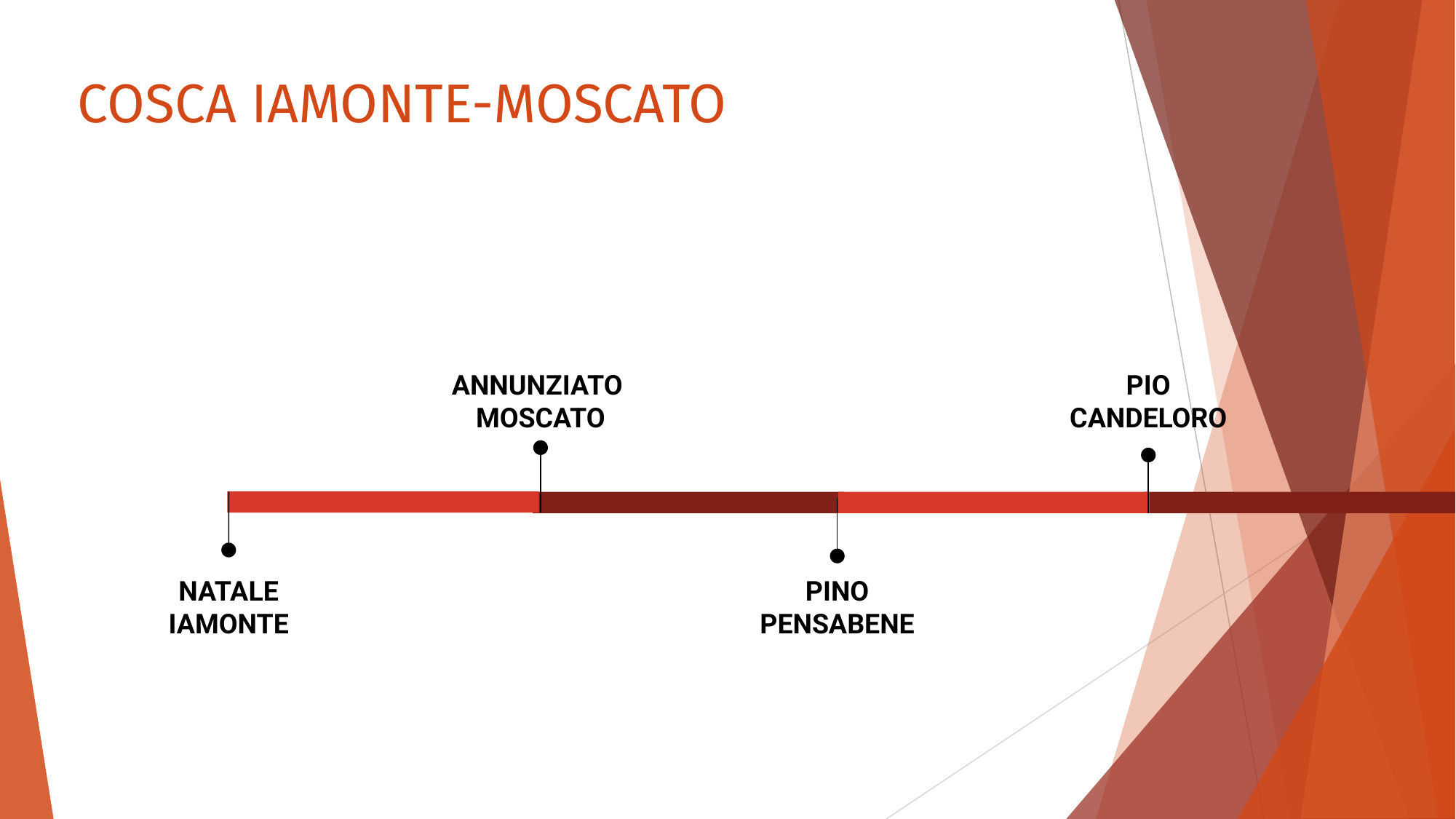

# COSCA IAMONTE-MOSCATO
ANNUNZIATO
MOSCATO
PIO CANDELORO

NATALE IAMONTE

PINO PENSABENE